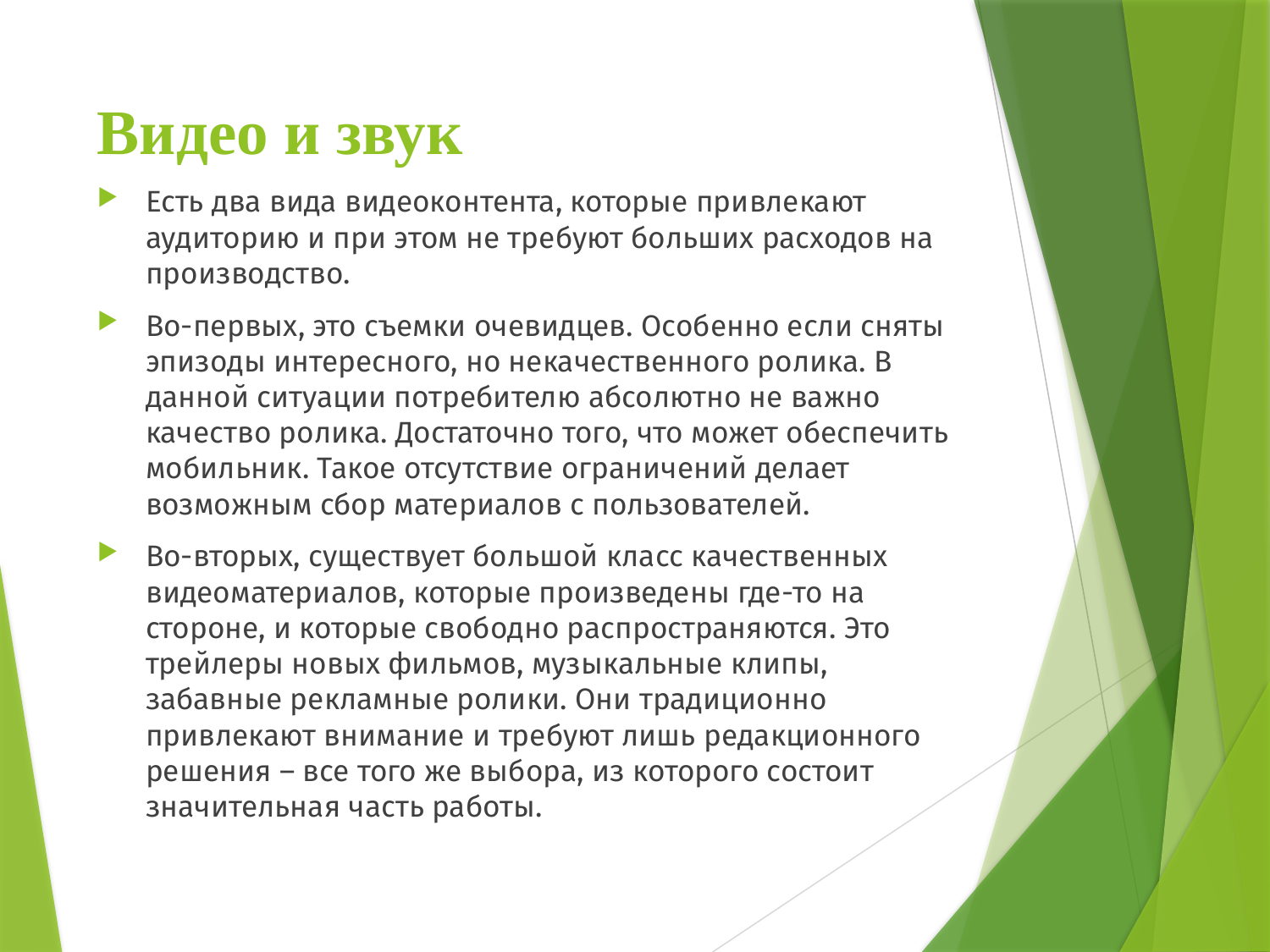

# Видео и звук
Есть два вида видеоконтента, которые привлекают аудиторию и при этом не требуют больших расходов на производство.
Во-первых, это съемки очевидцев. Особенно если сняты эпизоды интересного, но некачественного ролика. В данной ситуации потребителю абсолютно не важно качество ролика. Достаточно того, что может обеспечить мобильник. Такое отсутствие ограничений делает возможным сбор материалов с пользователей.
Во-вторых, существует большой класс качественных видеоматериалов, которые произведены где-то на стороне, и которые свободно распространяются. Это трейлеры новых фильмов, музыкальные клипы, забавные рекламные ролики. Они традиционно привлекают внимание и требуют лишь редакционного решения – все того же выбора, из которого состоит значительная часть работы.